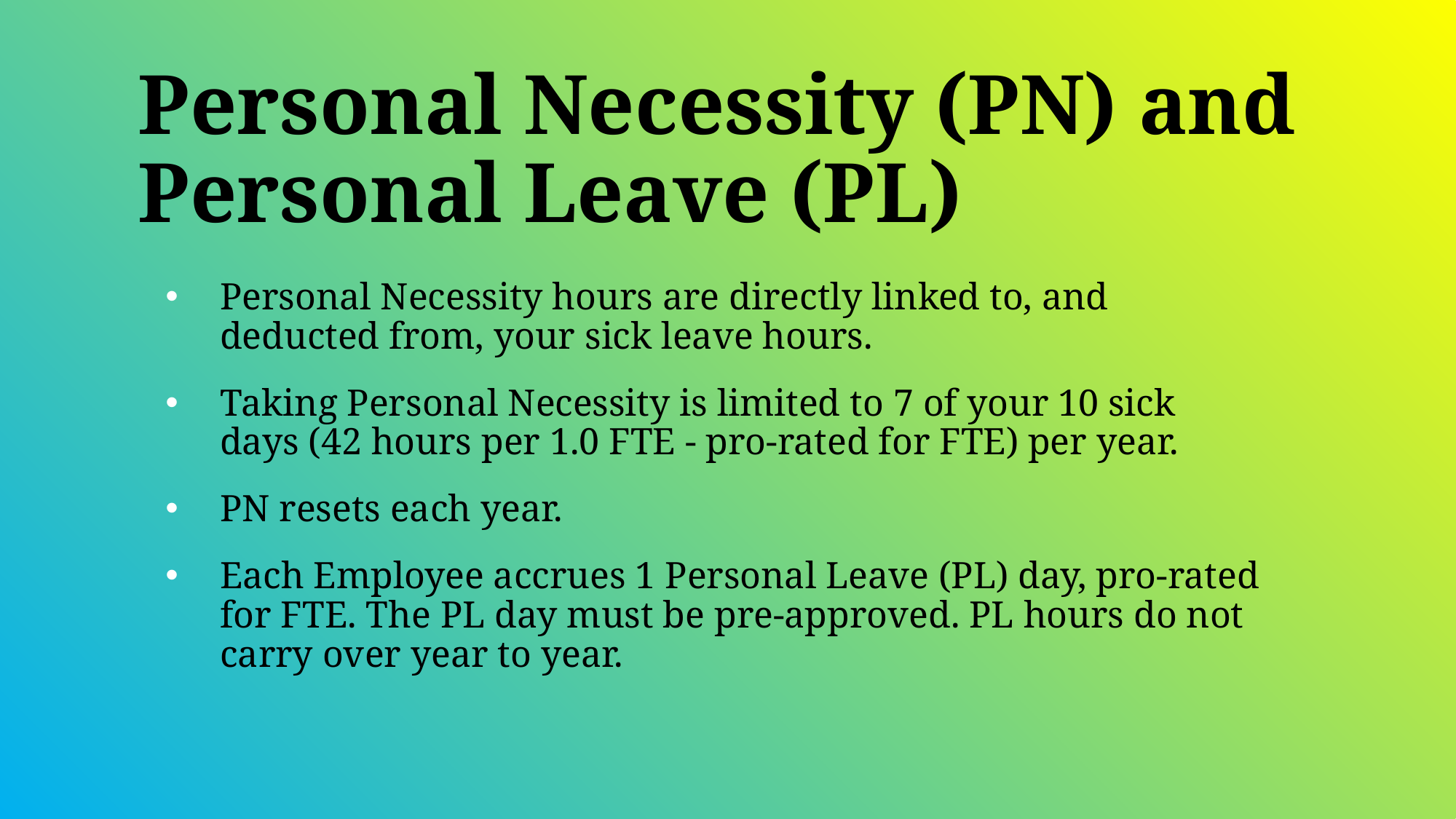

# Personal Necessity (PN) and Personal Leave (PL)
Personal Necessity hours are directly linked to, and deducted from, your sick leave hours.
Taking Personal Necessity is limited to 7 of your 10 sick days (42 hours per 1.0 FTE - pro-rated for FTE) per year.
PN resets each year.
Each Employee accrues 1 Personal Leave (PL) day, pro-rated for FTE. The PL day must be pre-approved. PL hours do not carry over year to year.